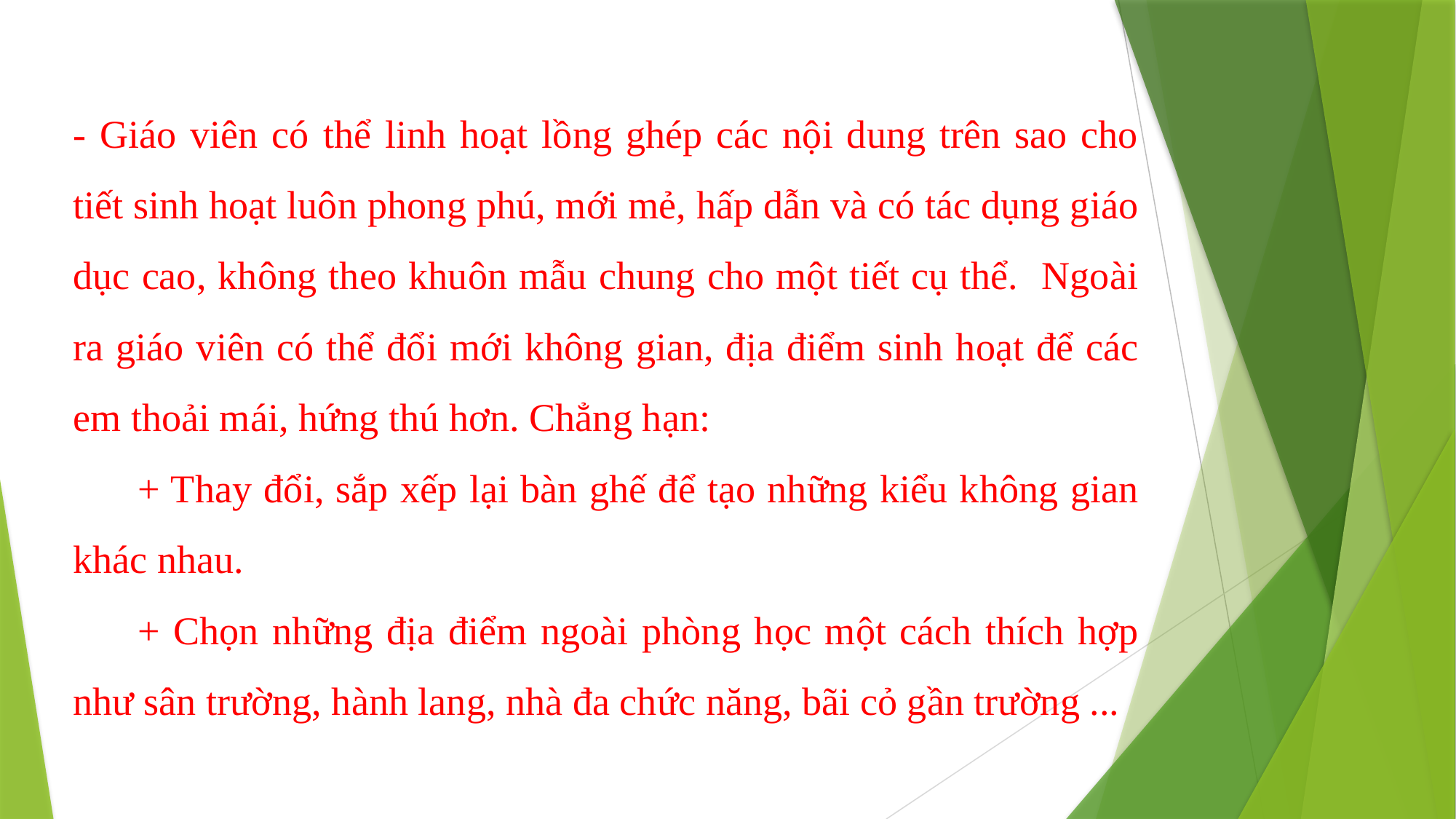

- Giáo viên có thể linh hoạt lồng ghép các nội dung trên sao cho tiết sinh hoạt luôn phong phú, mới mẻ, hấp dẫn và có tác dụng giáo dục cao, không theo khuôn mẫu chung cho một tiết cụ thể.  Ngoài ra giáo viên có thể đổi mới không gian, địa điểm sinh hoạt để các em thoải mái, hứng thú hơn. Chẳng hạn:
+ Thay đổi, sắp xếp lại bàn ghế để tạo những kiểu không gian khác nhau.
+ Chọn những địa điểm ngoài phòng học một cách thích hợp như sân trường, hành lang, nhà đa chức năng, bãi cỏ gần trường ...